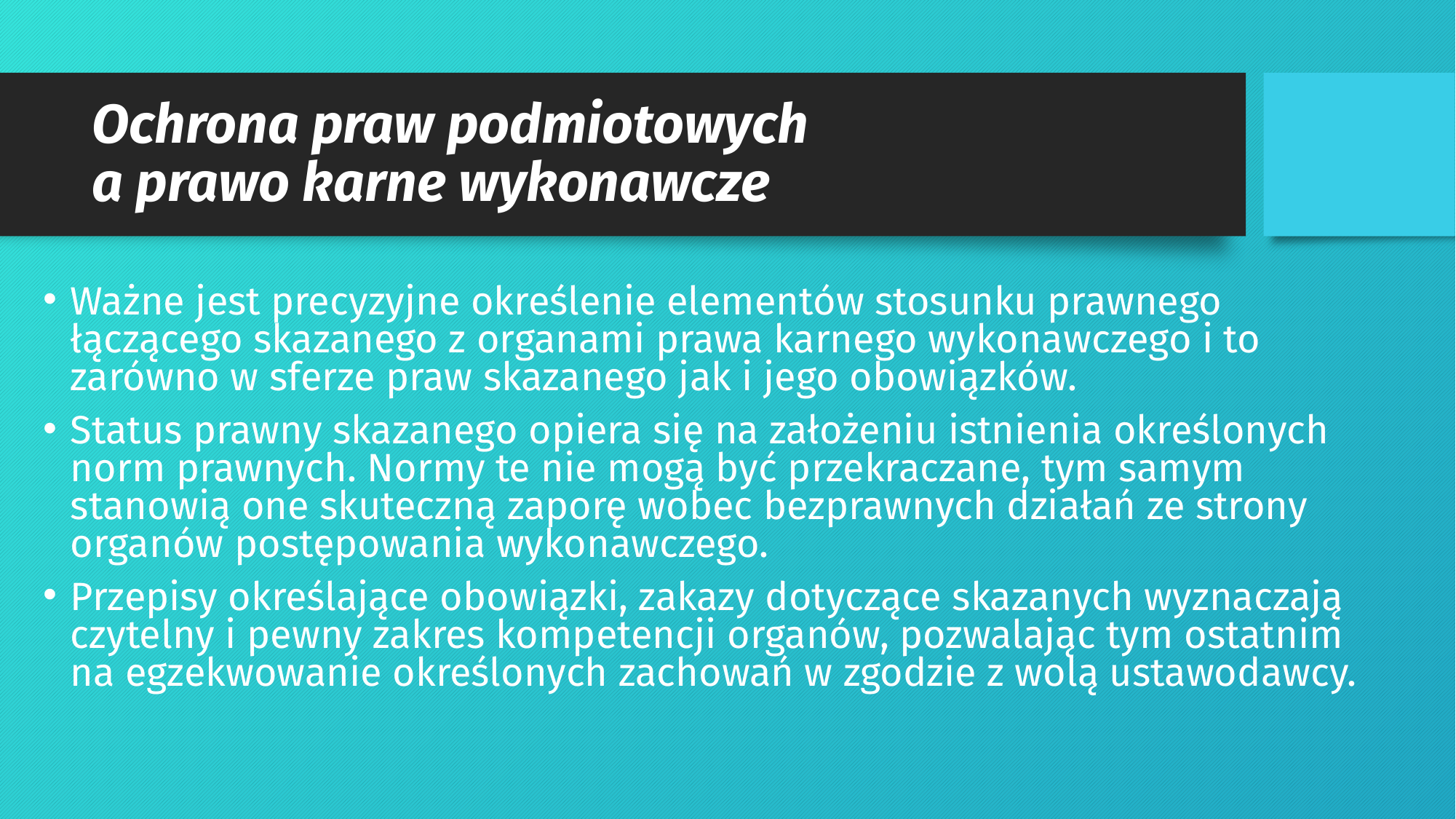

# Ochrona praw podmiotowych a prawo karne wykonawcze
Ważne jest precyzyjne określenie elementów stosunku prawnego łączącego skazanego z organami prawa karnego wykonawczego i to zarówno w sferze praw skazanego jak i jego obowiązków.
Status prawny skazanego opiera się na założeniu istnienia określonych norm prawnych. Normy te nie mogą być przekraczane, tym samym stanowią one skuteczną zaporę wobec bezprawnych działań ze strony organów postępowania wykonawczego.
Przepisy określające obowiązki, zakazy dotyczące skazanych wyznaczają czytelny i pewny zakres kompetencji organów, pozwalając tym ostatnim na egzekwowanie określonych zachowań w zgodzie z wolą ustawodawcy.